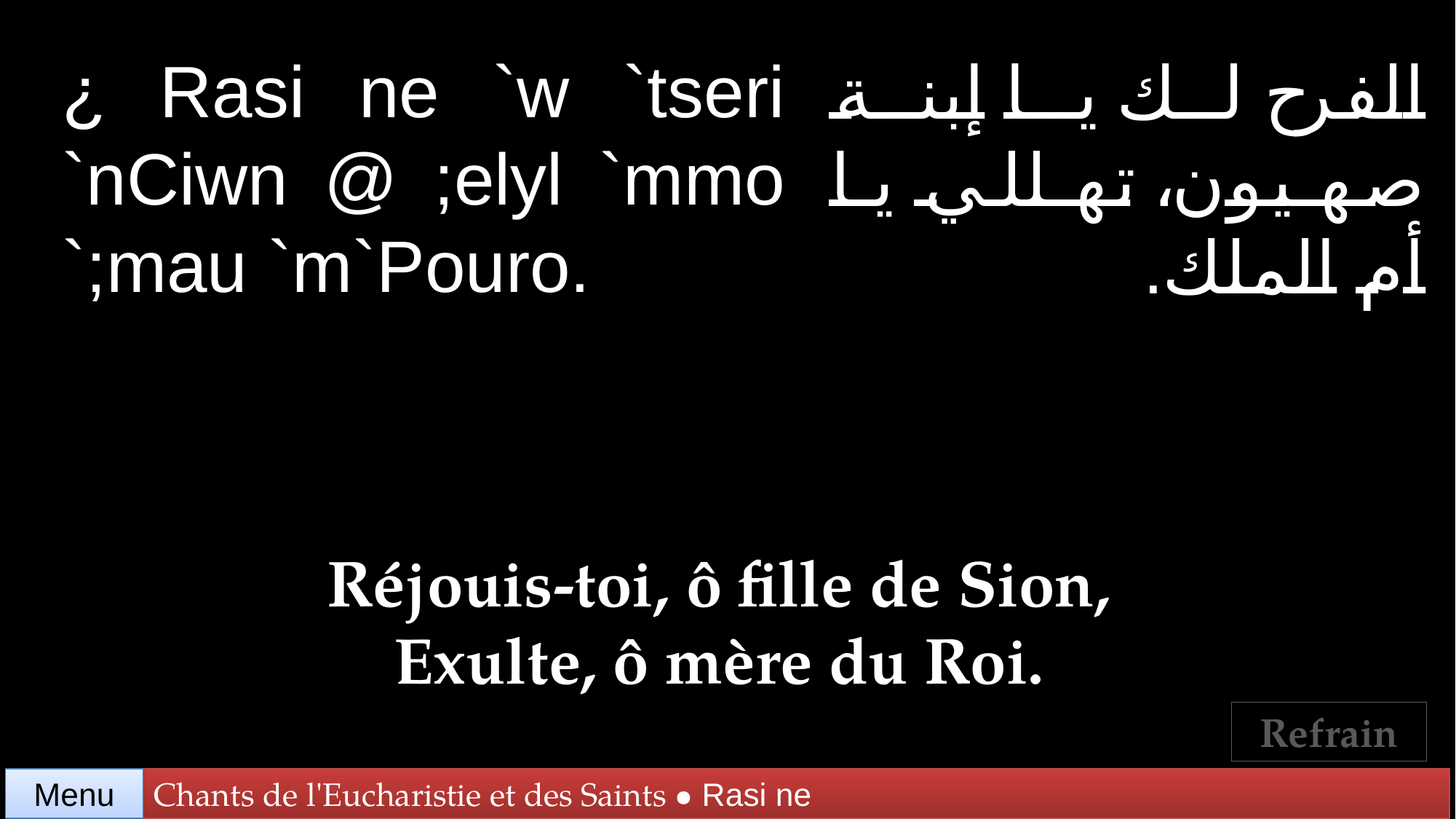

¿ Rasi ne `w `tseri
`nCiwn @ ;elyl `mmo
`;mau `m`Pouro.
الفرح لك يا إبنة صهيون، تهللي يا أم الملك.
Réjouis-toi, ô fille de Sion,
Exulte, ô mère du Roi.
Refrain
Chants de l'Eucharistie et des Saints • Rasi ne
Menu